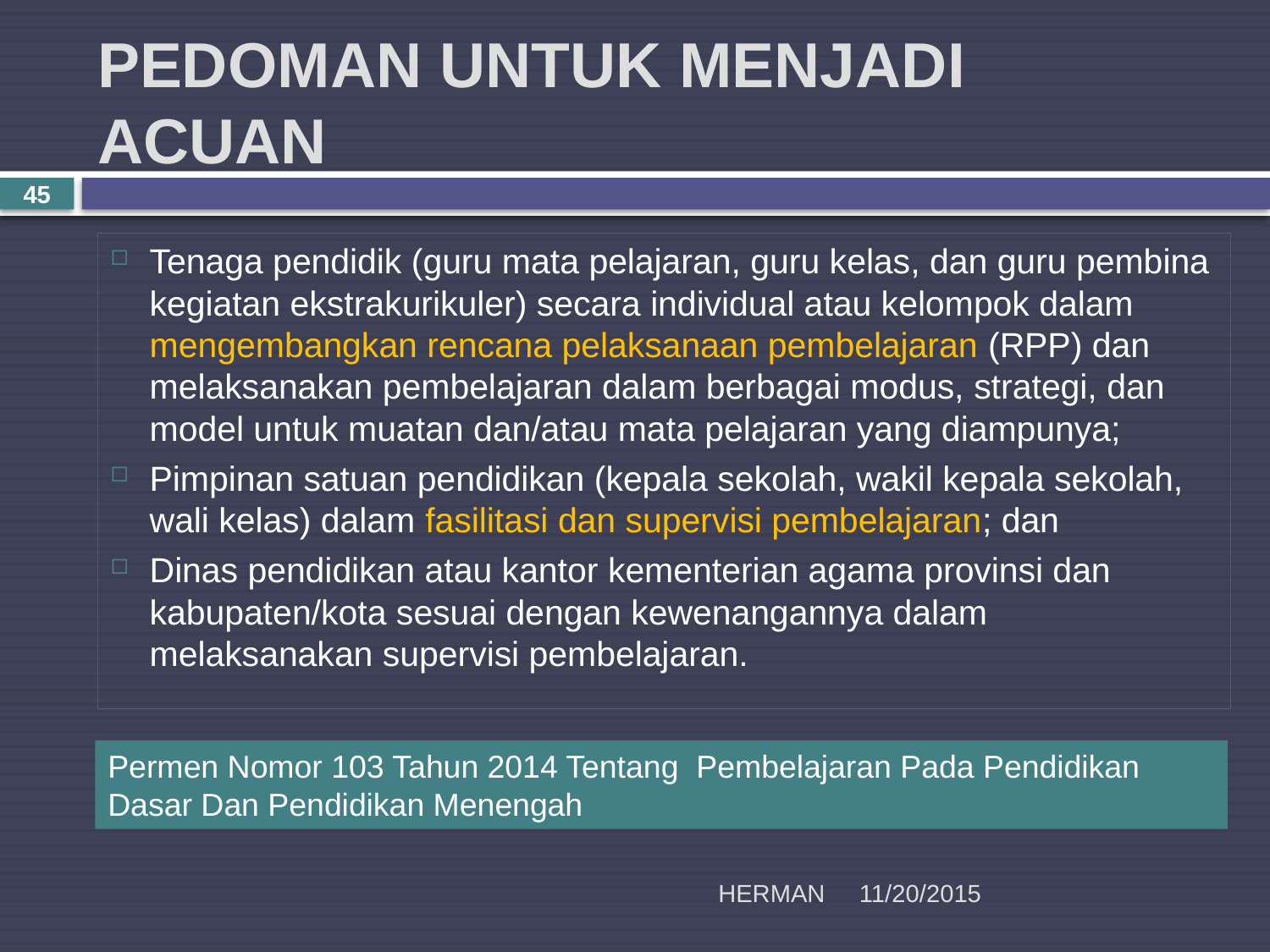

# PEDOMAN UNTUK MENJADI ACUAN
45
Tenaga pendidik (guru mata pelajaran, guru kelas, dan guru pembina kegiatan ekstrakurikuler) secara individual atau kelompok dalam mengembangkan rencana pelaksanaan pembelajaran (RPP) dan melaksanakan pembelajaran dalam berbagai modus, strategi, dan model untuk muatan dan/atau mata pelajaran yang diampunya;
Pimpinan satuan pendidikan (kepala sekolah, wakil kepala sekolah, wali kelas) dalam fasilitasi dan supervisi pembelajaran; dan
Dinas pendidikan atau kantor kementerian agama provinsi dan kabupaten/kota sesuai dengan kewenangannya dalam melaksanakan supervisi pembelajaran.

Permen Nomor 103 Tahun 2014 Tentang  Pembelajaran Pada Pendidikan Dasar Dan Pendidikan Menengah
HERMAN
11/20/2015